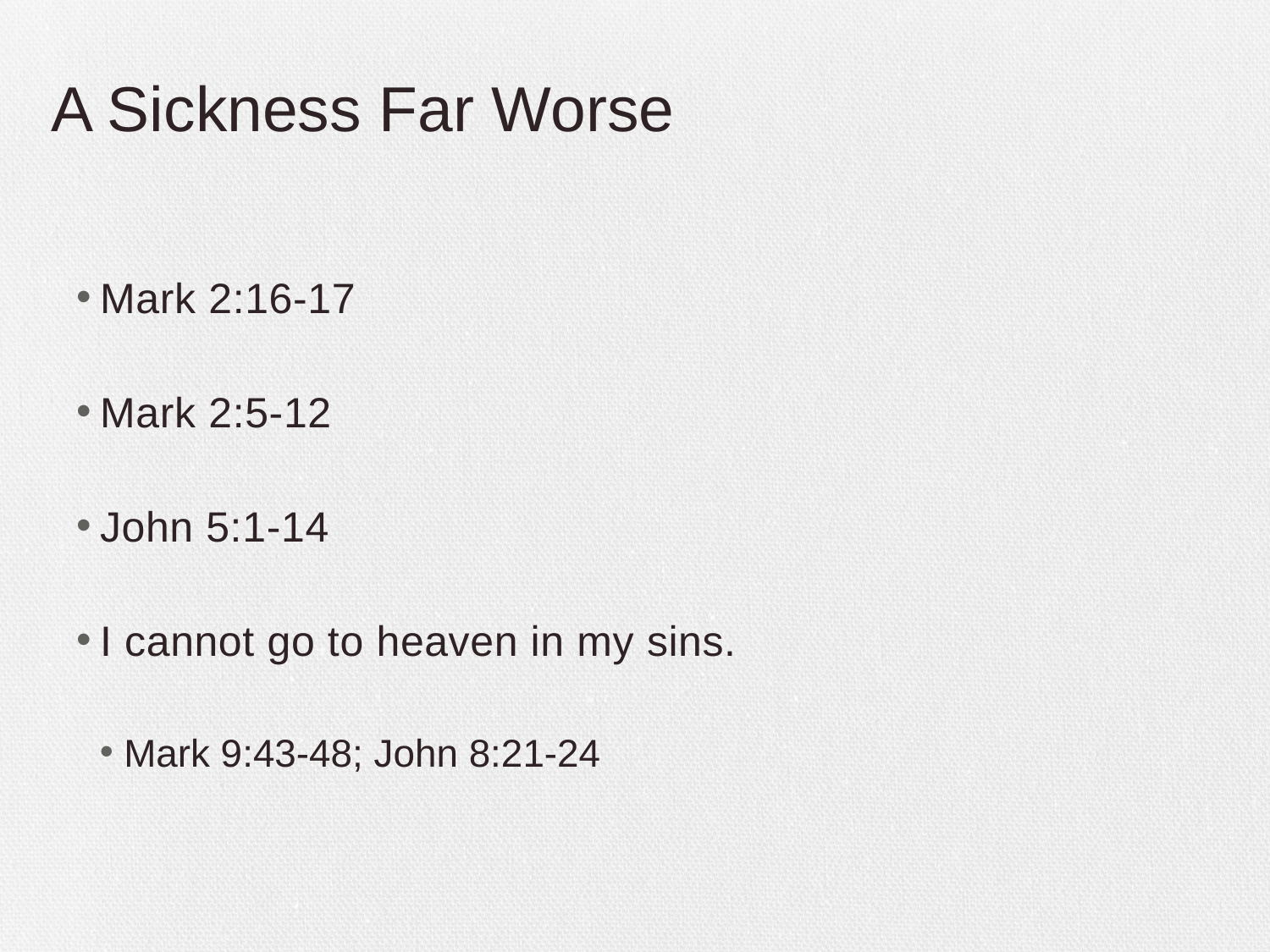

# A Sickness Far Worse
Mark 2:16-17
Mark 2:5-12
John 5:1-14
I cannot go to heaven in my sins.
Mark 9:43-48; John 8:21-24